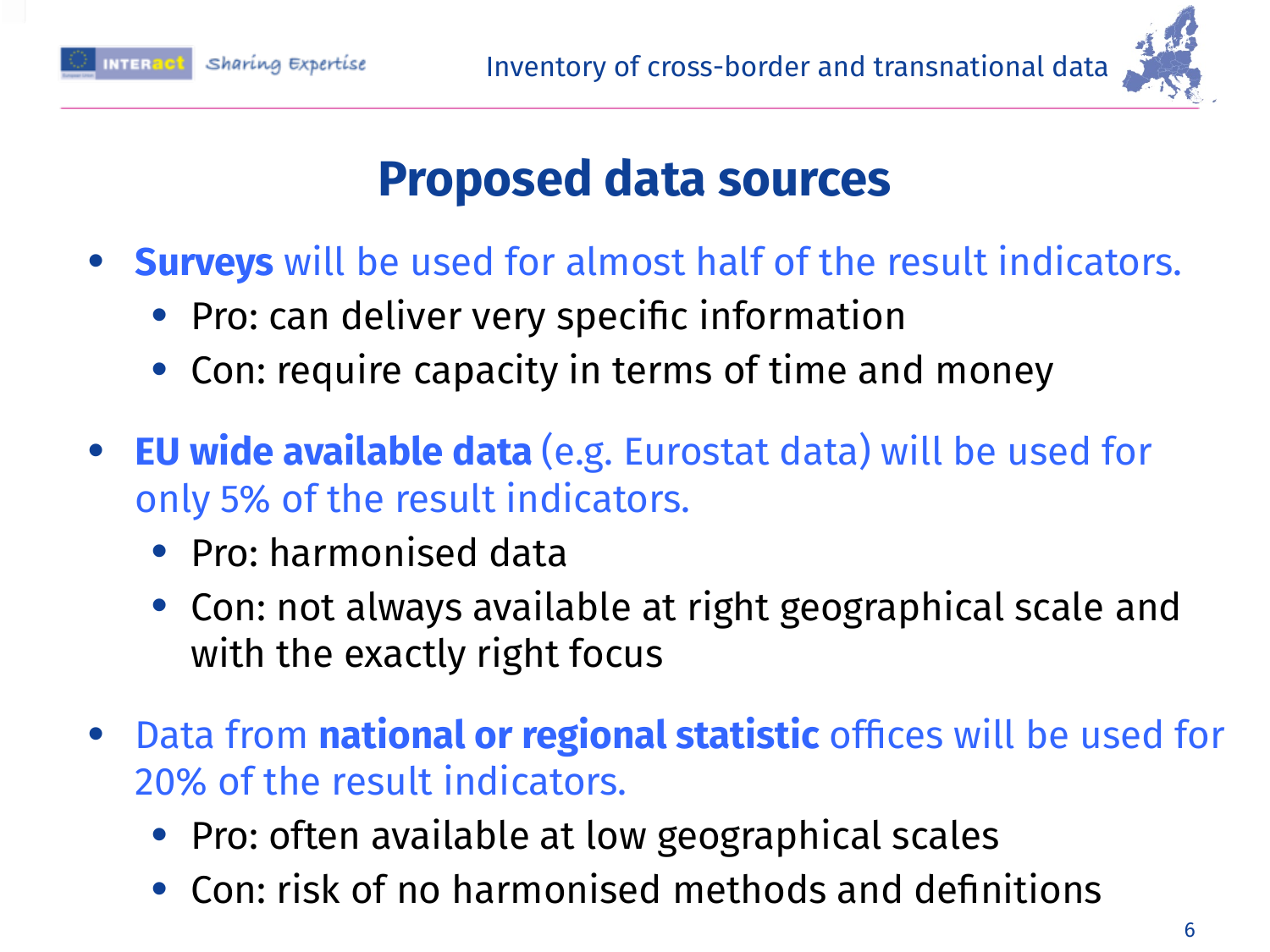

Inventory of cross-border and transnational data
Proposed data sources

Surveys will be used for almost half of the result indicators.
Pro: can deliver very specific information
Con: require capacity in terms of time and money

EU wide available data (e.g. Eurostat data) will be used for only 5% of the result indicators.
Pro: harmonised data
Con: not always available at right geographical scale and with the exactly right focus

Data from national or regional statistic offices will be used for 20% of the result indicators.
Pro: often available at low geographical scales
Con: risk of no harmonised methods and definitions

…

6